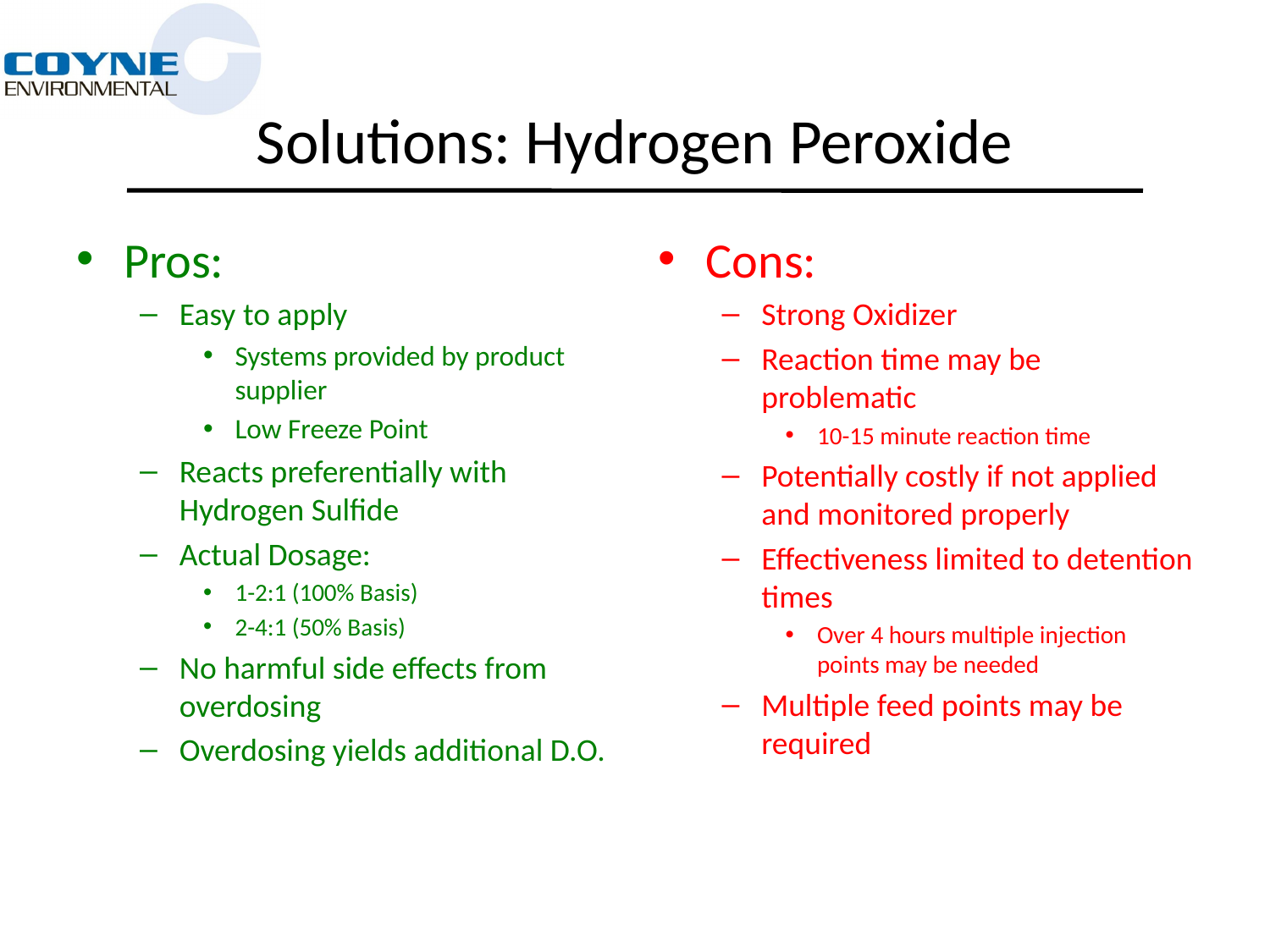

# Solutions: Hydrogen Peroxide
Pros:
Easy to apply
Systems provided by product supplier
Low Freeze Point
Reacts preferentially with Hydrogen Sulfide
Actual Dosage:
1-2:1 (100% Basis)
2-4:1 (50% Basis)
No harmful side effects from overdosing
Overdosing yields additional D.O.
Cons:
Strong Oxidizer
Reaction time may be problematic
10-15 minute reaction time
Potentially costly if not applied and monitored properly
Effectiveness limited to detention times
Over 4 hours multiple injection points may be needed
Multiple feed points may be required